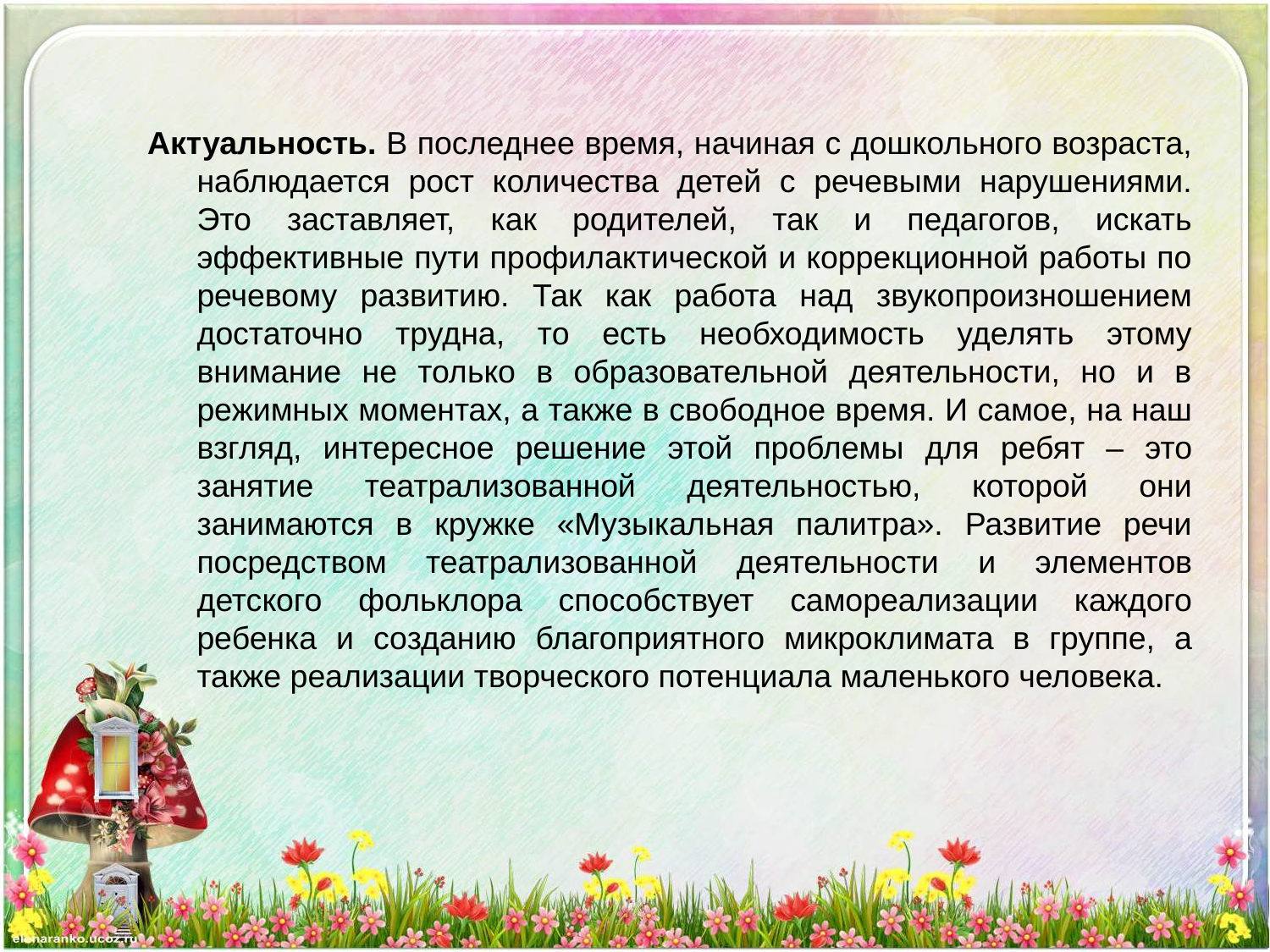

Актуальность. В последнее время, начиная с дошкольного возраста, наблюдается рост количества детей с речевыми нарушениями. Это заставляет, как родителей, так и педагогов, искать эффективные пути профилактической и коррекционной работы по речевому развитию. Так как работа над звукопроизношением достаточно трудна, то есть необходимость уделять этому внимание не только в образовательной деятельности, но и в режимных моментах, а также в свободное время. И самое, на наш взгляд, интересное решение этой проблемы для ребят – это занятие театрализованной деятельностью, которой они занимаются в кружке «Музыкальная палитра». Развитие речи посредством театрализованной деятельности и элементов детского фольклора способствует самореализации каждого ребенка и созданию благоприятного микроклимата в группе, а также реализации творческого потенциала маленького человека.